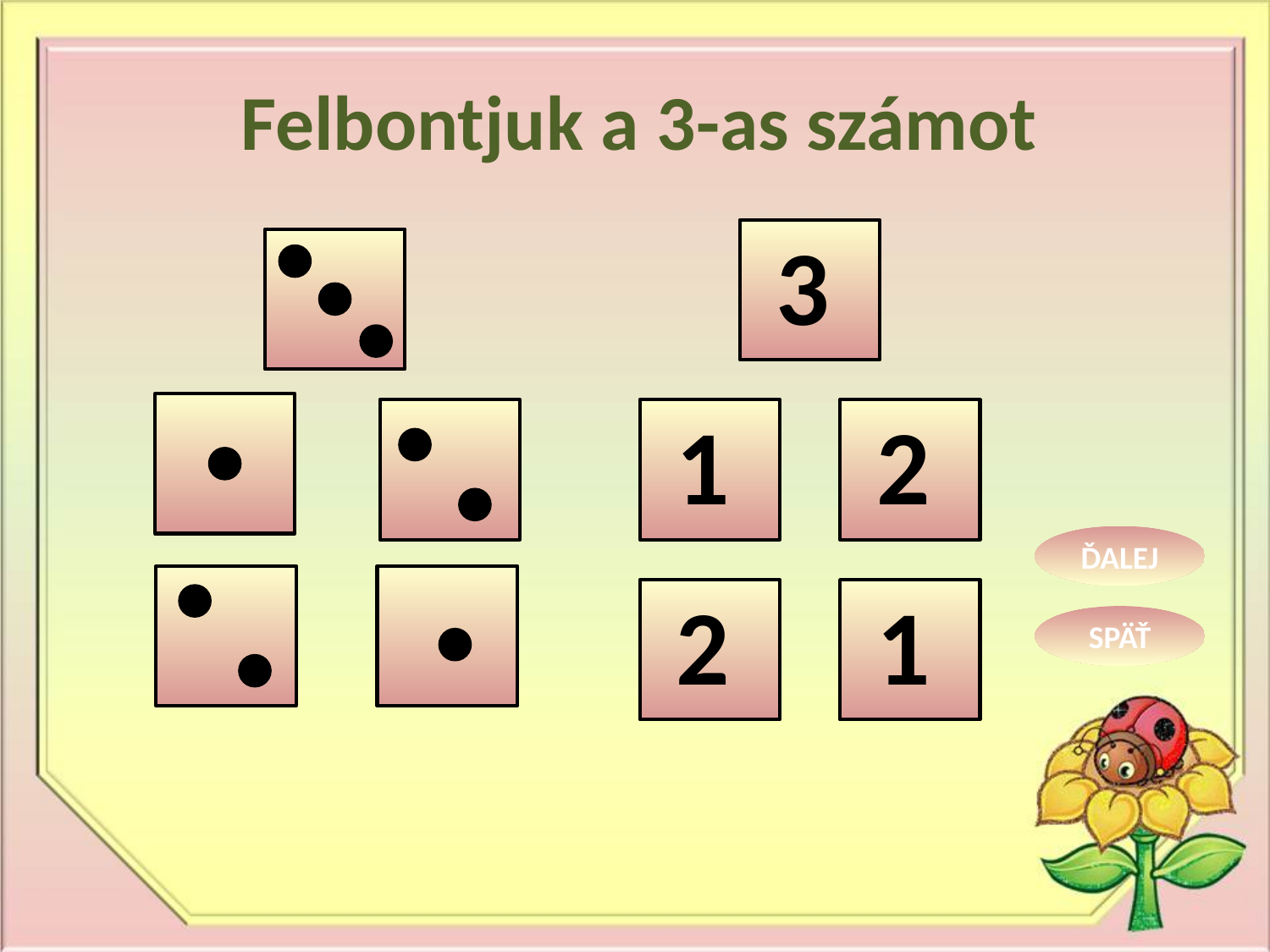

Felbontjuk a 3-as számot
 3

 1
 2

 2
 1